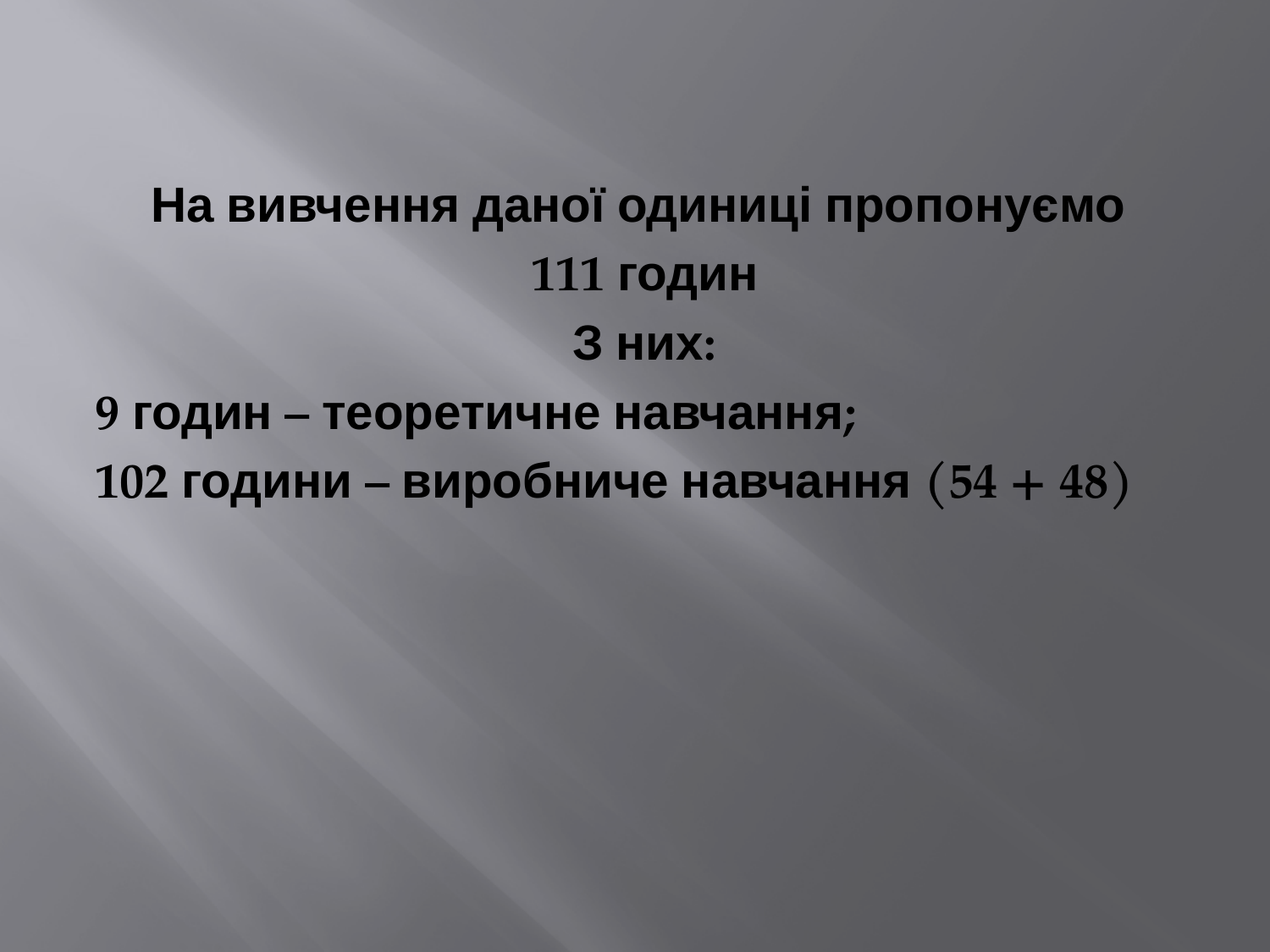

На вивчення даної одиниці пропонуємо
111 годин
З них:
9 годин – теоретичне навчання;
102 години – виробниче навчання (54 + 48)